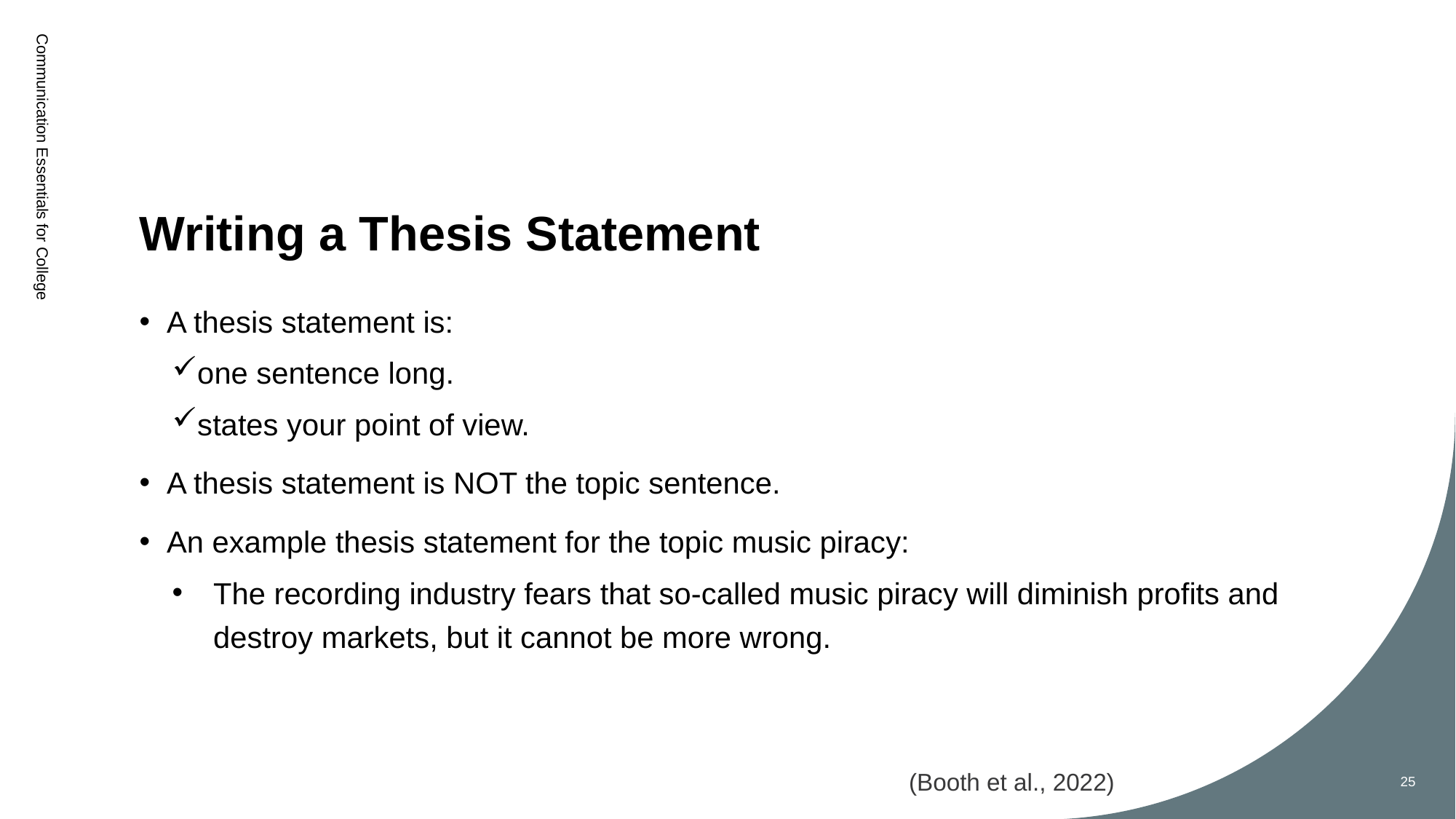

# Writing a Thesis Statement
Communication Essentials for College
A thesis statement is:
one sentence long.
states your point of view.
A thesis statement is NOT the topic sentence.
An example thesis statement for the topic music piracy:
The recording industry fears that so-called music piracy will diminish profits and destroy markets, but it cannot be more wrong.

(Booth et al., 2022)
25